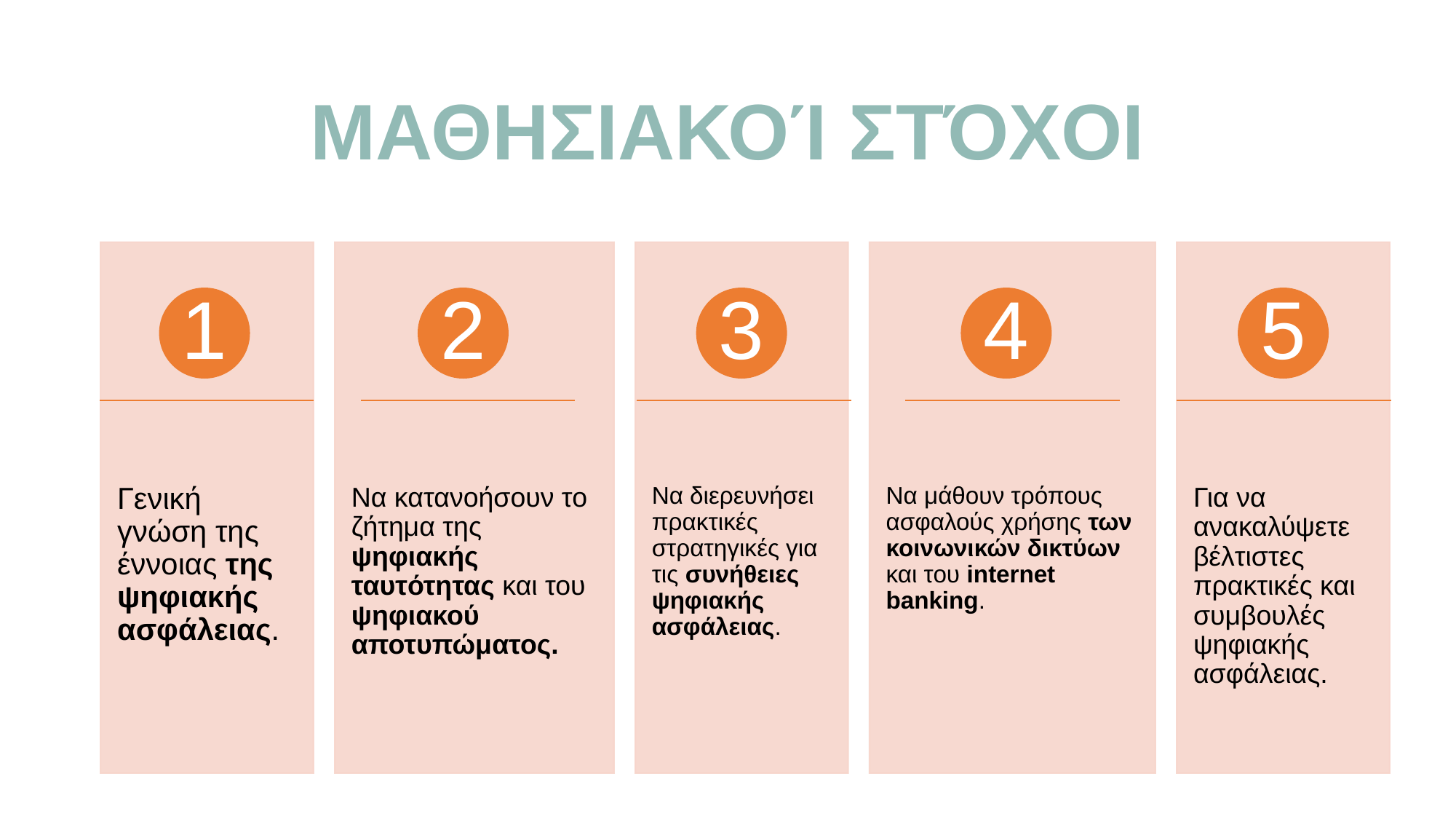

# ΜΑΘΗΣΙΑΚΟΊ ΣΤΌΧΟΙ

1
2
3
4
5

Γενική γνώση της έννοιας της ψηφιακής ασφάλειας.
Να κατανοήσουν το ζήτημα της ψηφιακής ταυτότητας και του ψηφιακού αποτυπώματος.
Να διερευνήσει πρακτικές στρατηγικές για τις συνήθειες ψηφιακής ασφάλειας.
Να μάθουν τρόπους ασφαλούς χρήσης των κοινωνικών δικτύων και του internet banking.
Για να ανακαλύψετε βέλτιστες πρακτικές και συμβουλές ψηφιακής ασφάλειας.